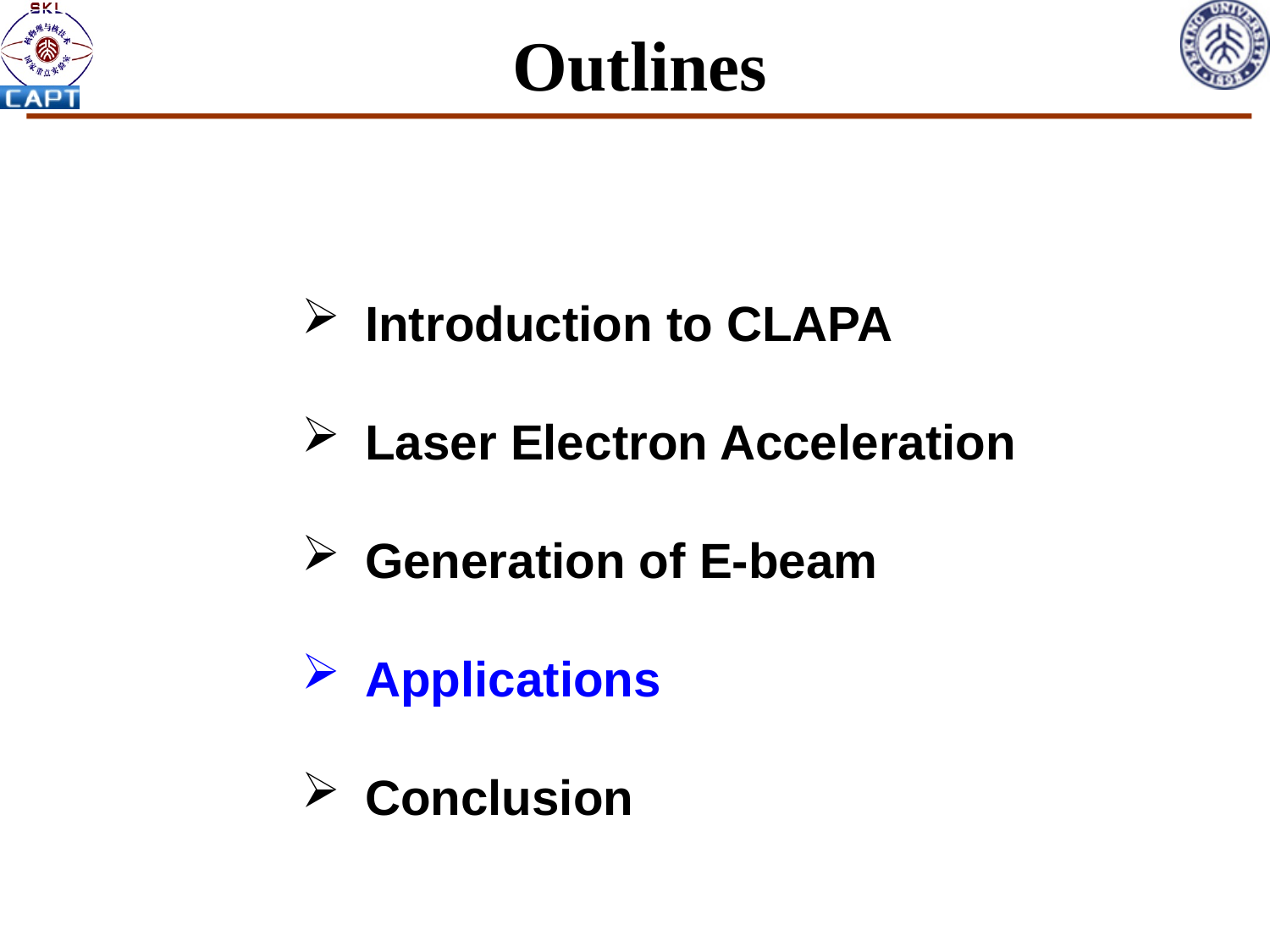

# Outlines
Introduction to CLAPA

Laser Electron Acceleration

Generation of E-beam

Applications

Conclusion